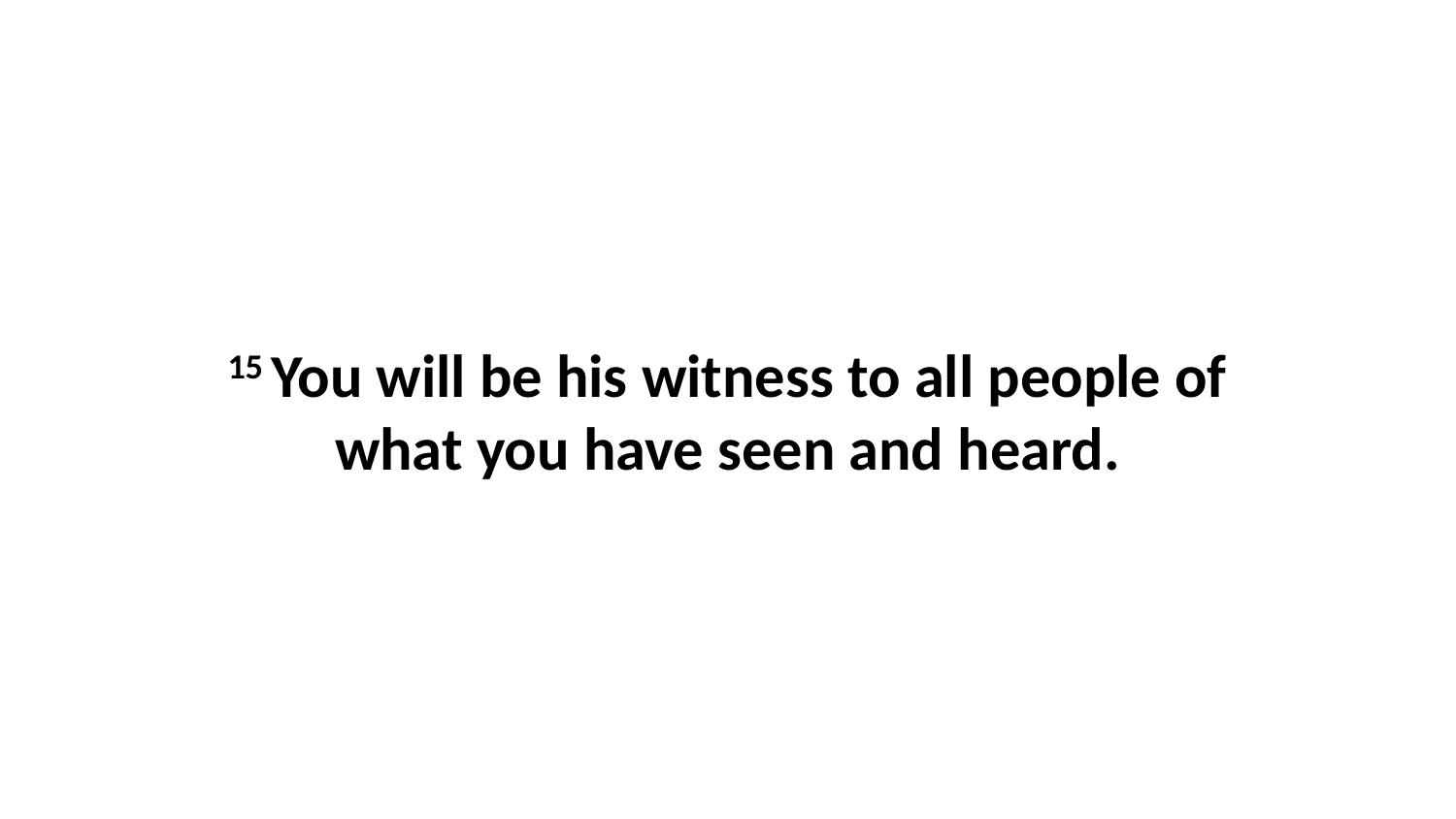

15 You will be his witness to all people of what you have seen and heard.